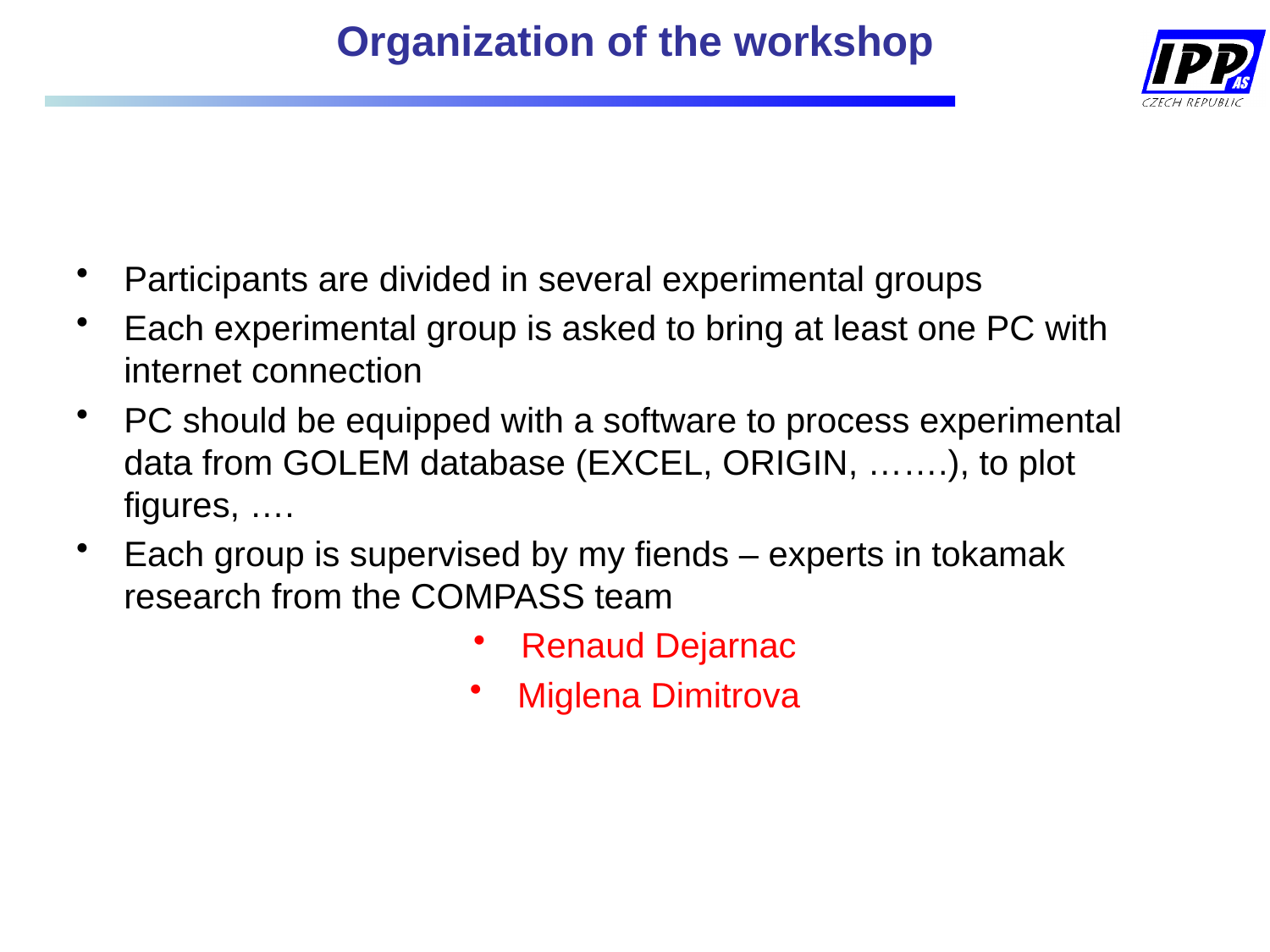

# Organization of the workshop
Participants are divided in several experimental groups
Each experimental group is asked to bring at least one PC with internet connection
PC should be equipped with a software to process experimental data from GOLEM database (EXCEL, ORIGIN, …….), to plot figures, ….
Each group is supervised by my fiends – experts in tokamak research from the COMPASS team
Renaud Dejarnac
Miglena Dimitrova